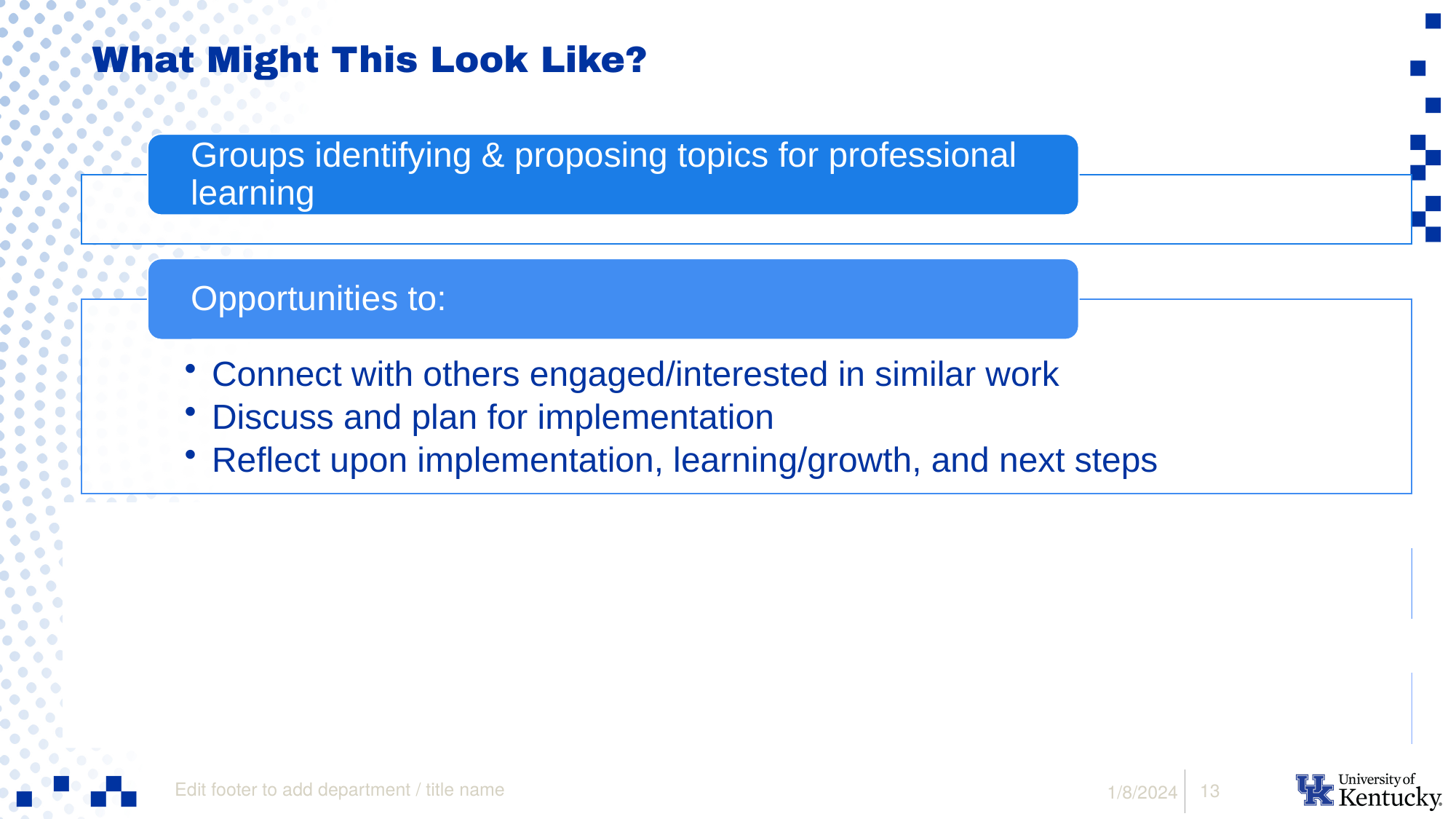

# What Might This Look Like?
Groups identifying & proposing topics for professional learning
Connect with others engaged/interested in similar work
Discuss and plan for implementation
Reflect upon implementation, learning/growth, and next steps
Opportunities to:
Platform for identifying topics and sharing resources
Formal structures for mentoring and coaching

Edit footer to add department / title name
1/8/2024
13